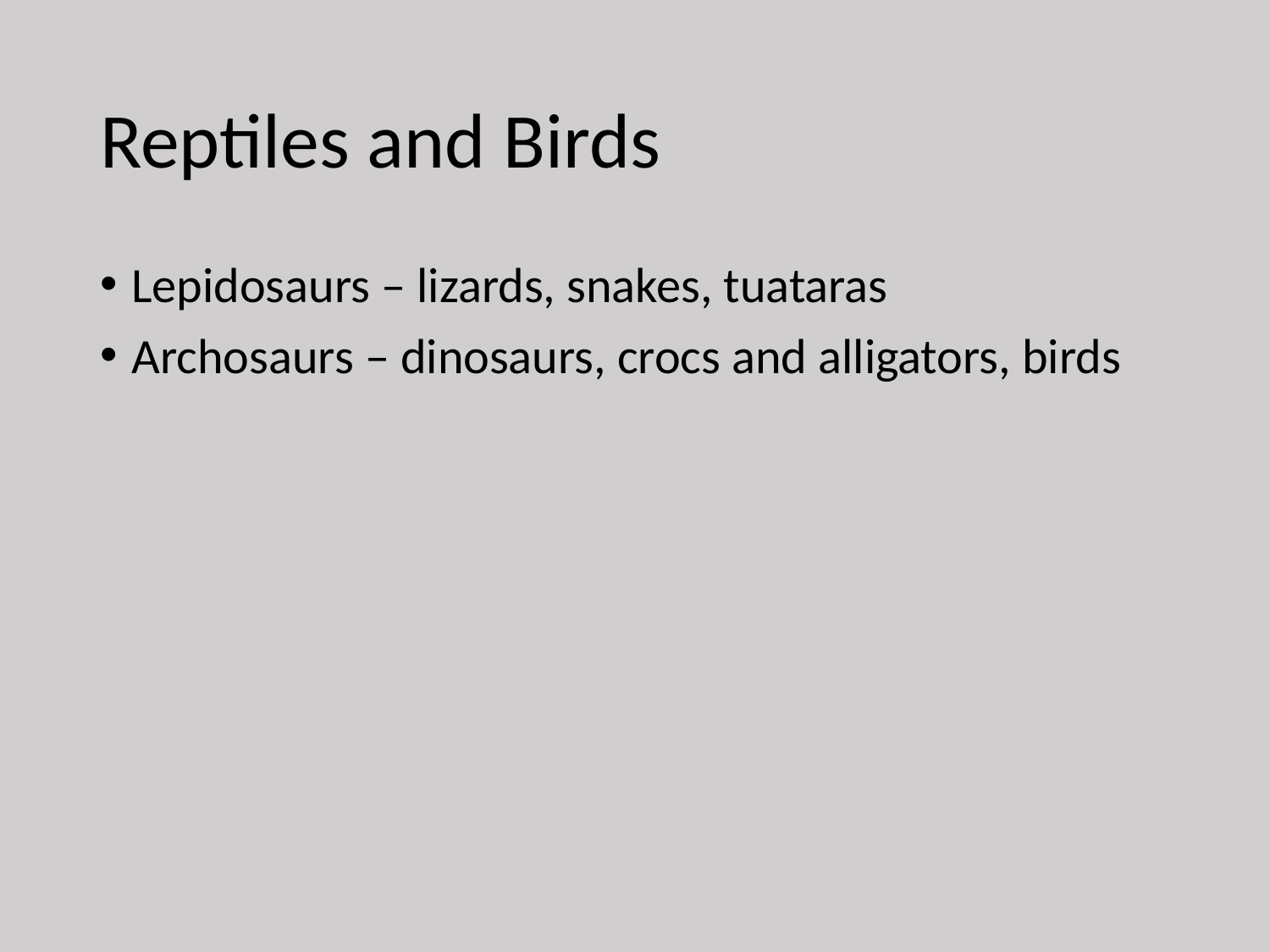

# Reptiles and Birds
Lepidosaurs – lizards, snakes, tuataras
Archosaurs – dinosaurs, crocs and alligators, birds